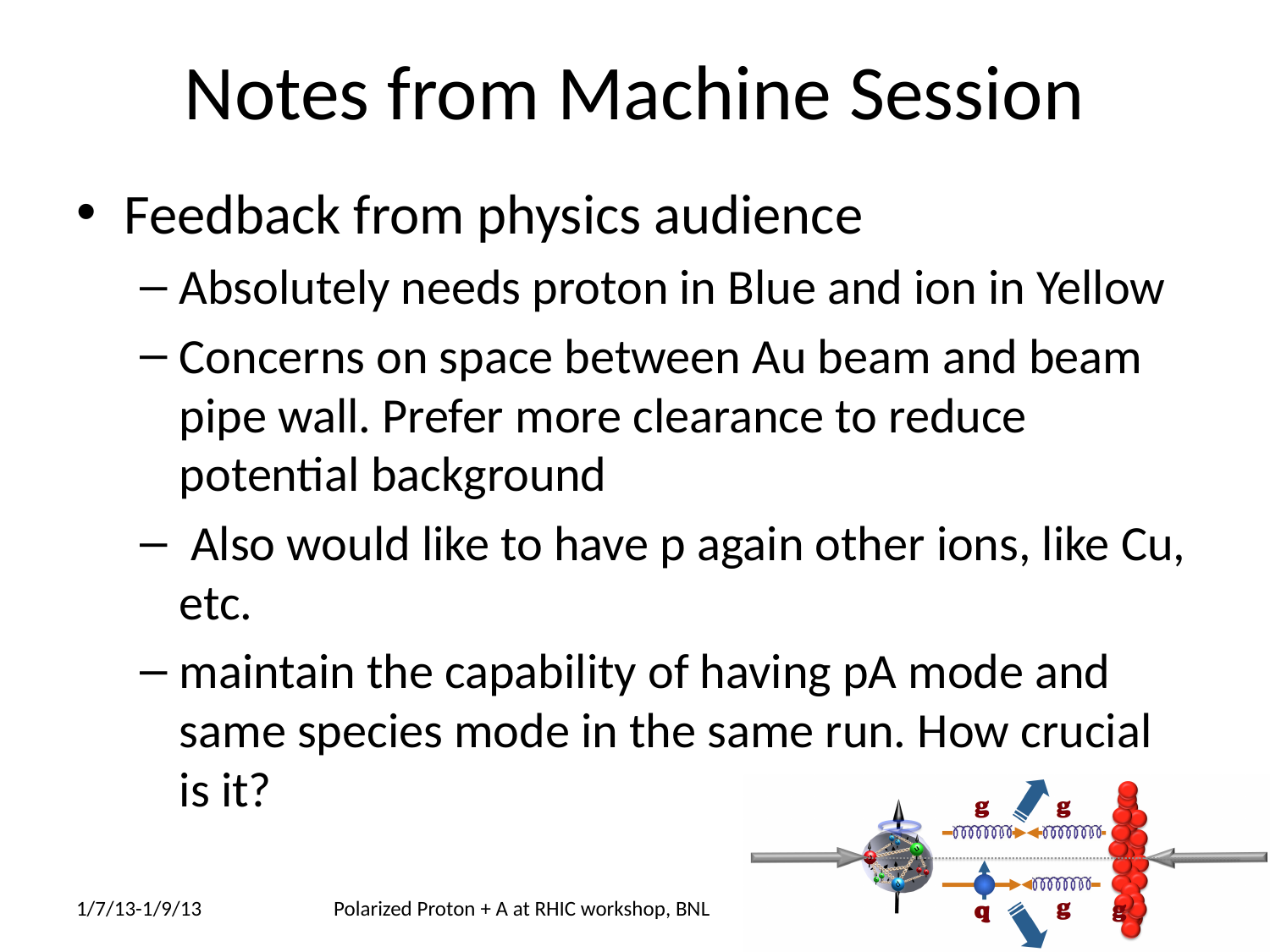

# Notes from Machine Session
Feedback from physics audience
Absolutely needs proton in Blue and ion in Yellow
Concerns on space between Au beam and beam pipe wall. Prefer more clearance to reduce potential background
 Also would like to have p again other ions, like Cu, etc.
maintain the capability of having pA mode and same species mode in the same run. How crucial is it?

1/7/13-1/9/13
Polarized Proton + A at RHIC workshop, BNL